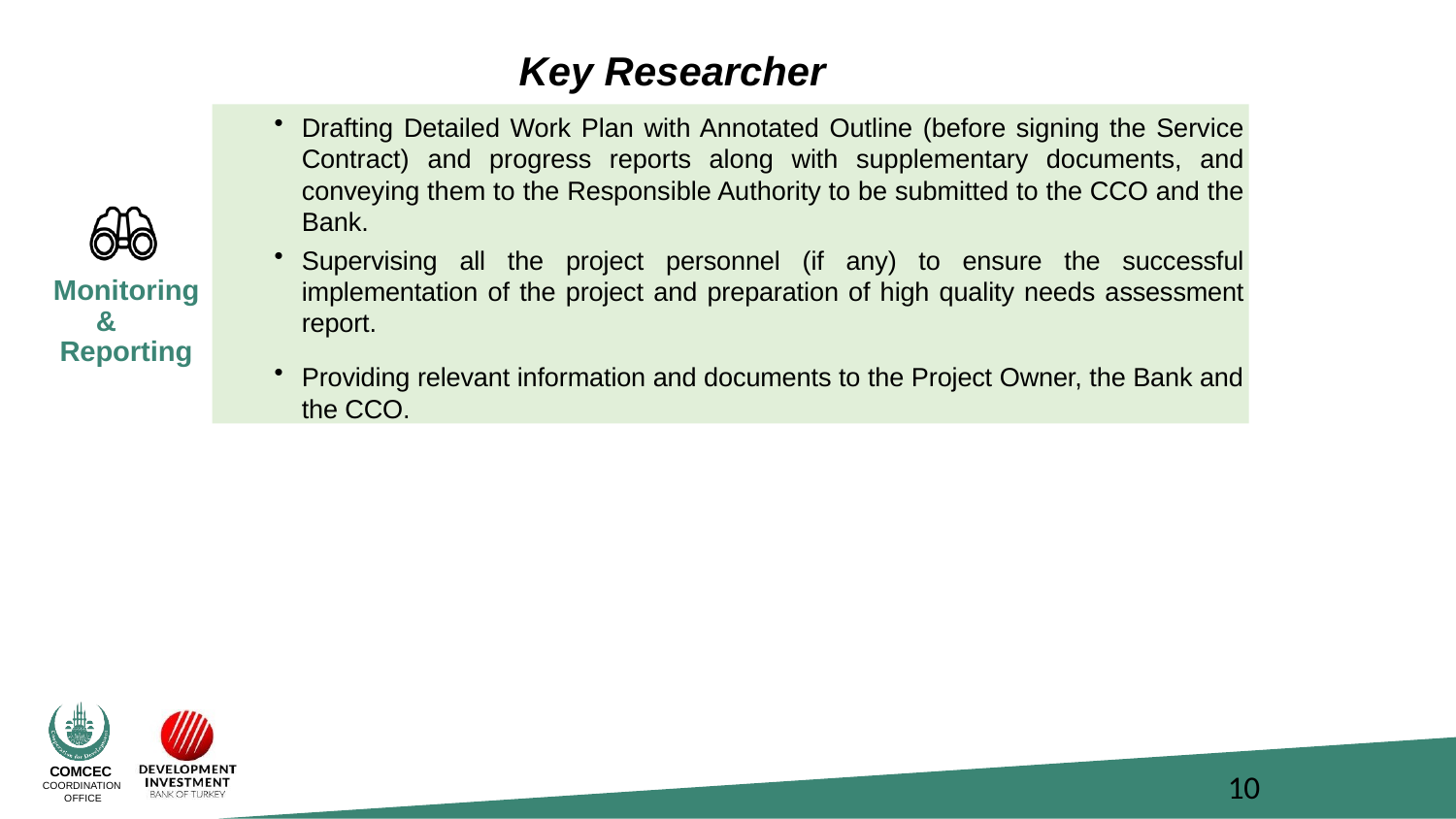

# Key Researcher
Drafting Detailed Work Plan with Annotated Outline (before signing the Service Contract) and progress reports along with supplementary documents, and conveying them to the Responsible Authority to be submitted to the CCO and the Bank.
Supervising all the project personnel (if any) to ensure the successful implementation of the project and preparation of high quality needs assessment report.
Providing relevant information and documents to the Project Owner, the Bank and the CCO.

Monitoring  &       Reporting

10
COMCEC
COORDINATION  OFFICE